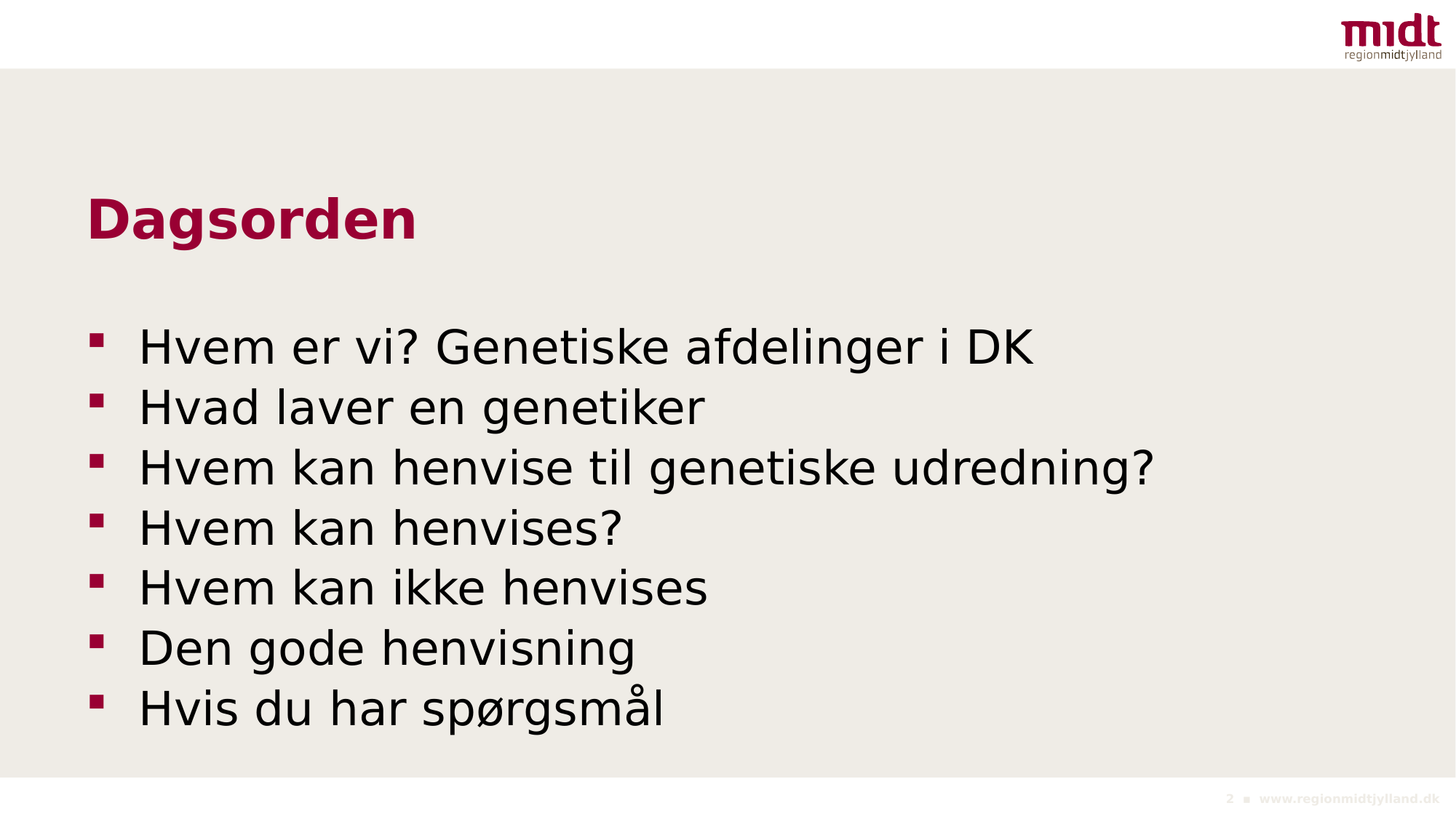

# Dagsorden

Hvem er vi? Genetiske afdelinger i DK
Hvad laver en genetiker
Hvem kan henvise til genetiske udredning?
Hvem kan henvises?
Hvem kan ikke henvises
Den gode henvisning
Hvis du har spørgsmål